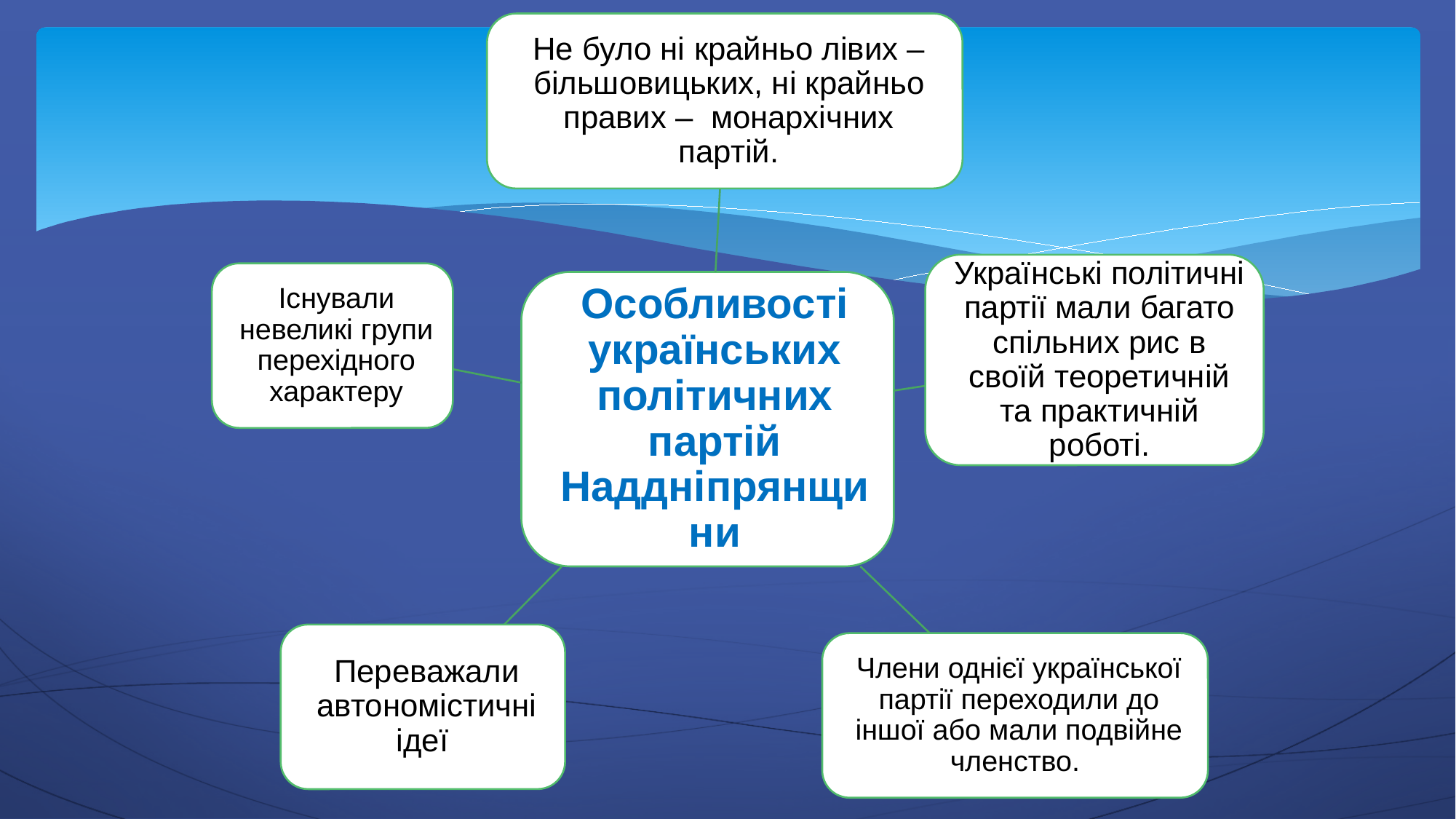

Особливості українських політичних партій Наддніпрянщини
Не було ні крайньо лівих – більшовицьких, ні крайньо правих –  монархічних партій.
Українські політичні партії мали багато спільних рис в своїй теоретичній та практичній роботі.
Члени однієї української партії переходили до іншої або мали подвійне членство.
Переважали автономістичні ідеї
Існували невеликі групи перехідного характеру
#